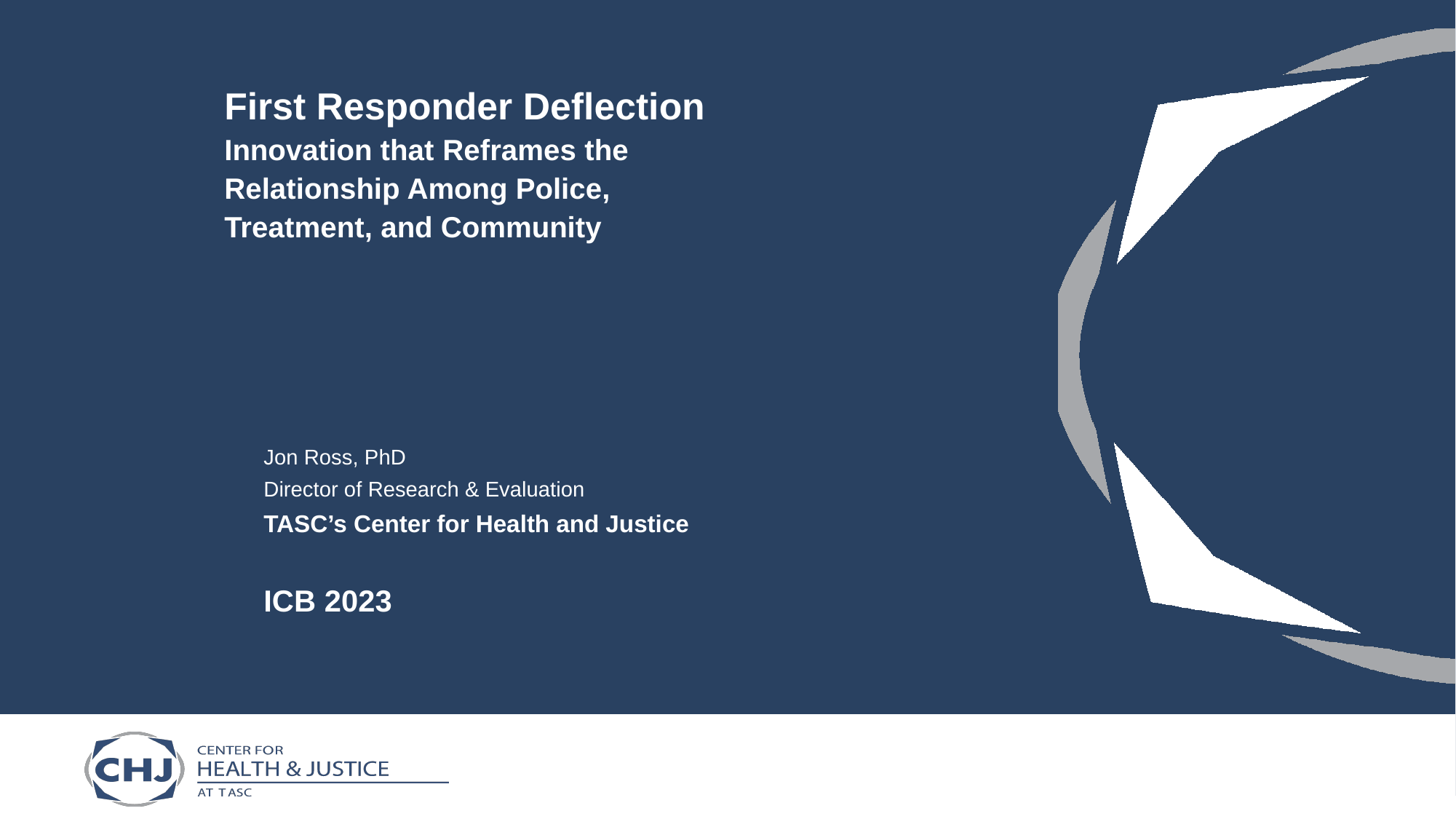

# First Responder Deflection Innovation that Reframes the Relationship Among Police, Treatment, and Community
Jon Ross, PhD
Director of Research & Evaluation
TASC’s Center for Health and Justice

ICB 2023